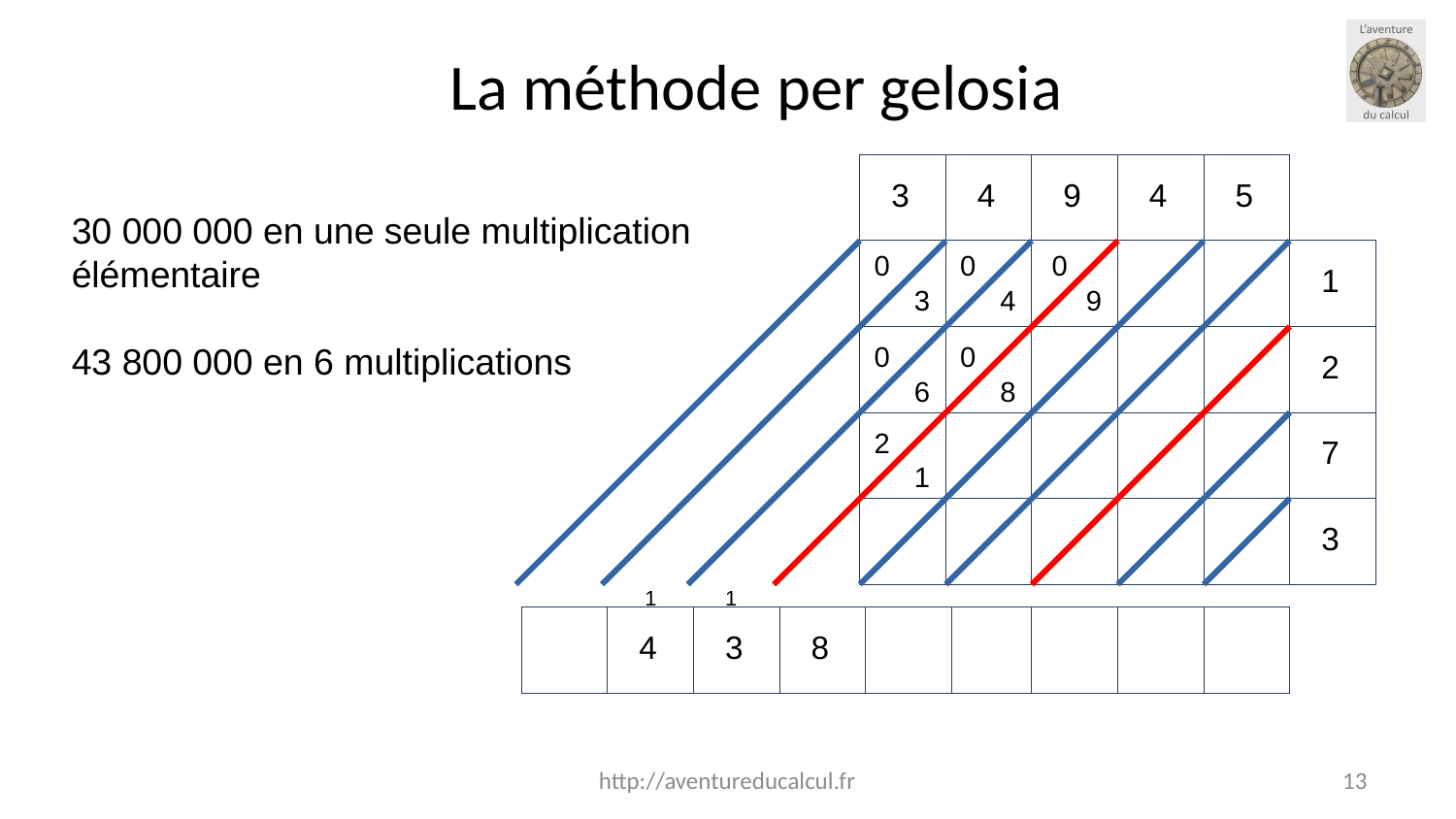

La méthode per gelosia

3
4
9
4
5
30 000 000 en une seule multiplication élémentaire

43 800 000 en 6 multiplications

0

0

0

1
3
4
9

0
0
2
6
8

2
7
1

3
1
1

4
3
8
http://aventureducalcul.fr
13